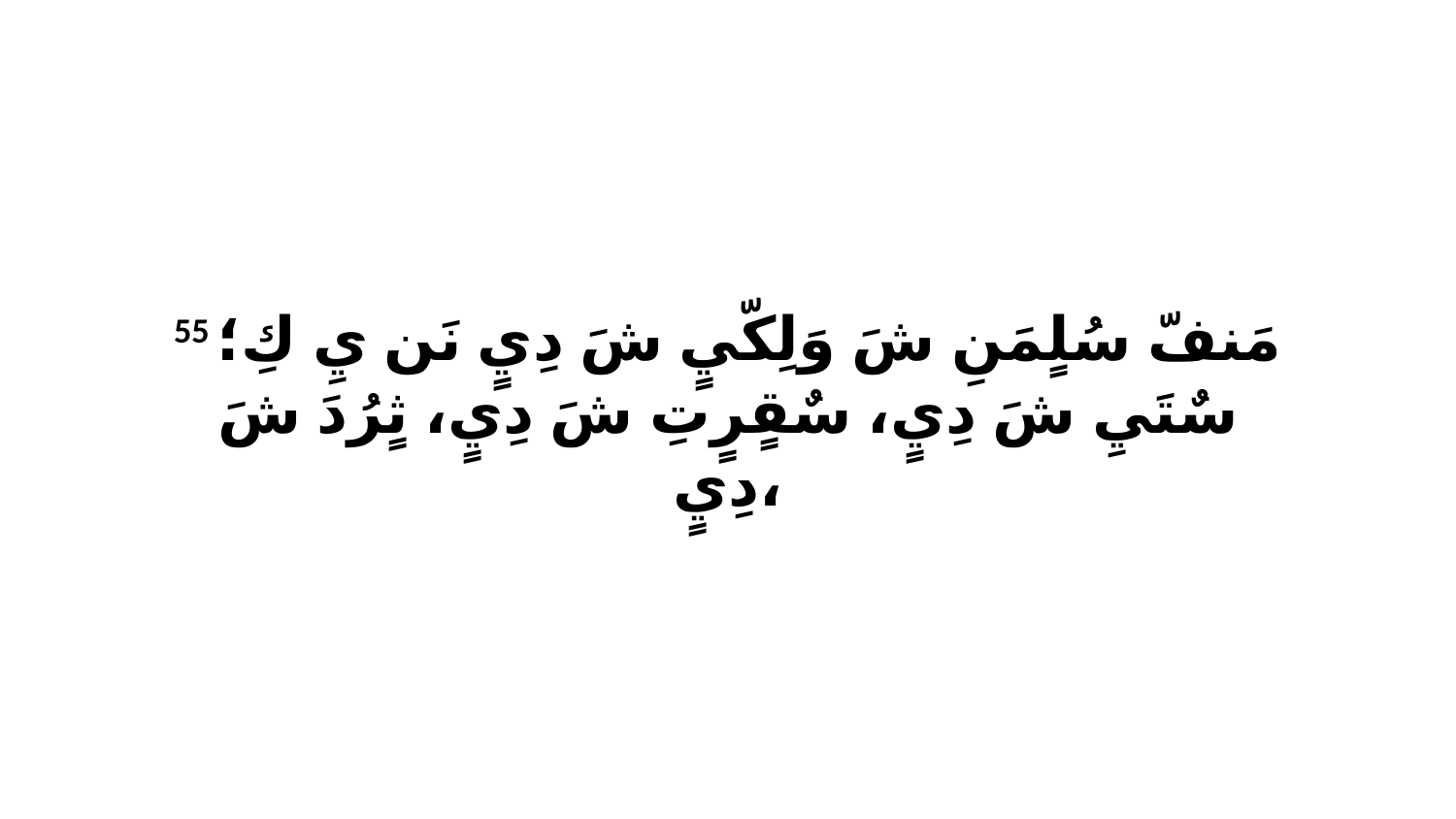

55 مَنفّ سُلٍمَنِ شَ وَلِكّيٍ شَ دِيٍ نَن يِ كِ؛سٌتَيِ شَ دِيٍ، سٌقٍرٍتِ شَ دِيٍ، ثٍرُدَ شَ دِيٍ،